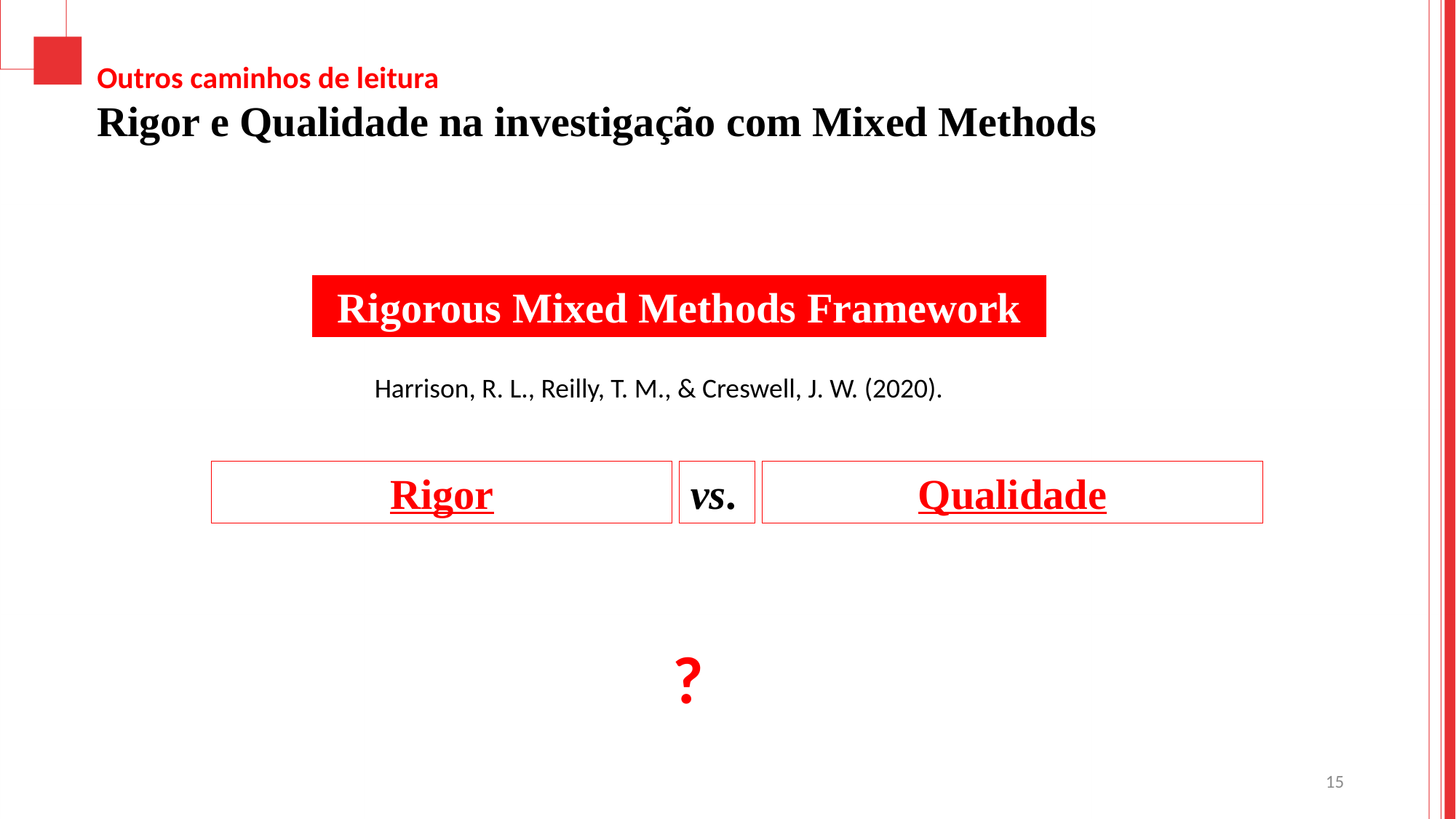

Outros caminhos de leitura
Rigor e Qualidade na investigação com Mixed Methods
Rigorous Mixed Methods Framework
Harrison, R. L., Reilly, T. M., & Creswell, J. W. (2020).
Rigor
vs.
Qualidade
?
15